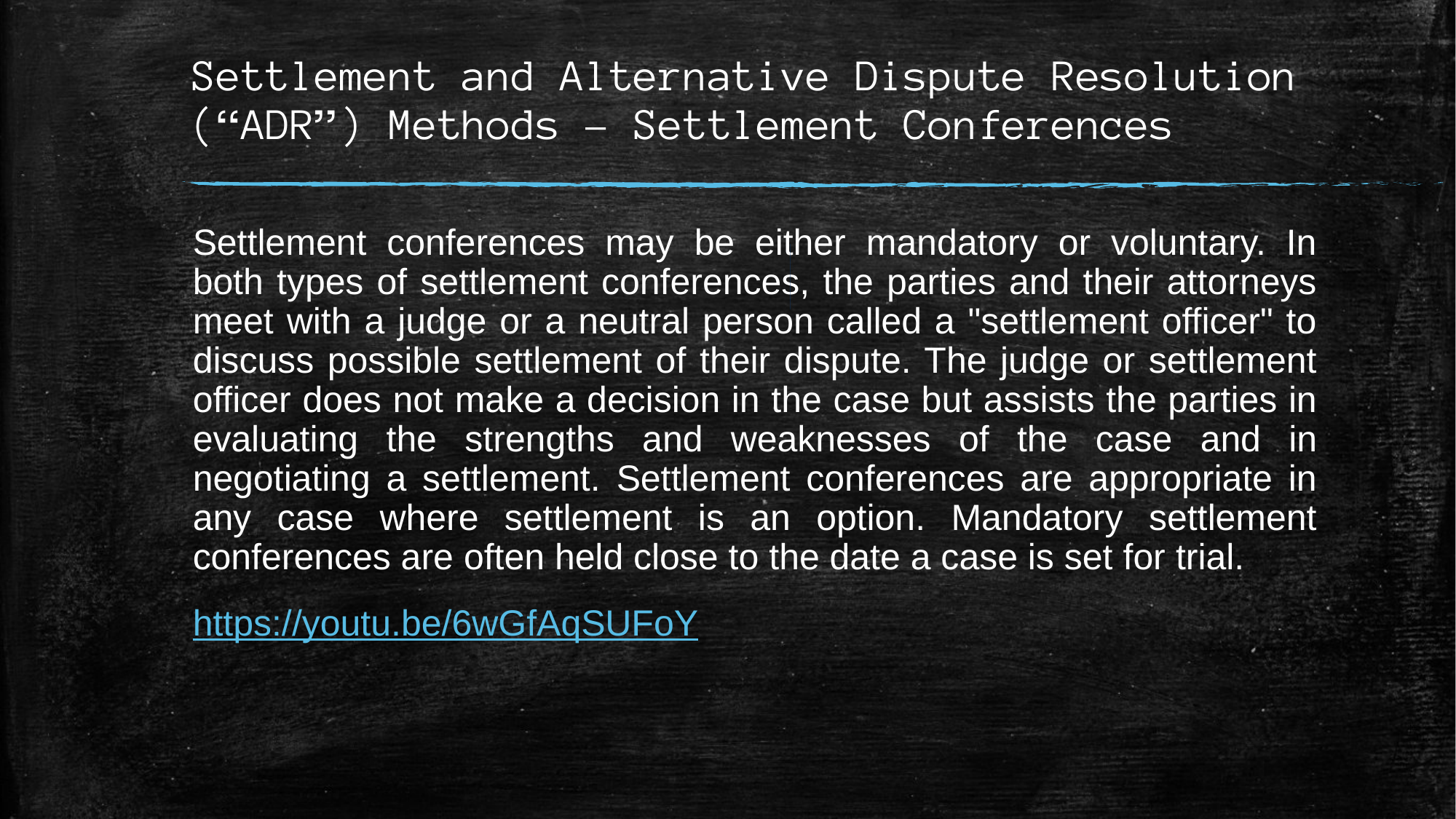

# Settlement and Alternative Dispute Resolution (“ADR”) Methods – Settlement Conferences
Settlement conferences may be either mandatory or voluntary. In both types of settlement conferences, the parties and their attorneys meet with a judge or a neutral person called a "settlement officer" to discuss possible settlement of their dispute. The judge or settlement officer does not make a decision in the case but assists the parties in evaluating the strengths and weaknesses of the case and in negotiating a settlement. Settlement conferences are appropriate in any case where settlement is an option. Mandatory settlement conferences are often held close to the date a case is set for trial.
https://youtu.be/6wGfAqSUFoY